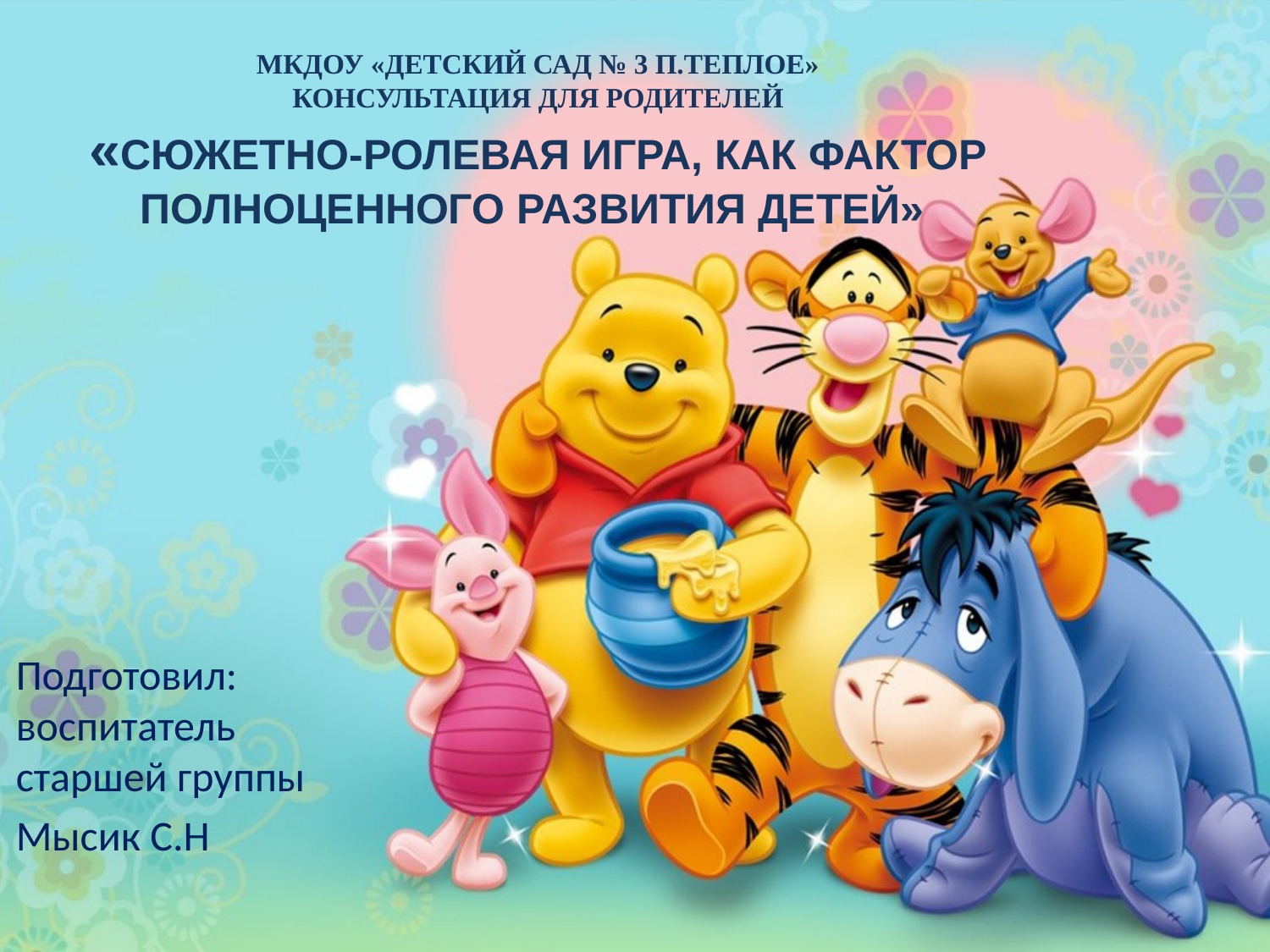

# МКДОУ «Детский сад № 3 п.Теплое» Консультация для родителей «Сюжетно-ролевая игра, как фактор полноценного развития детей»
Подготовил: воспитатель старшей группы
Мысик С.Н